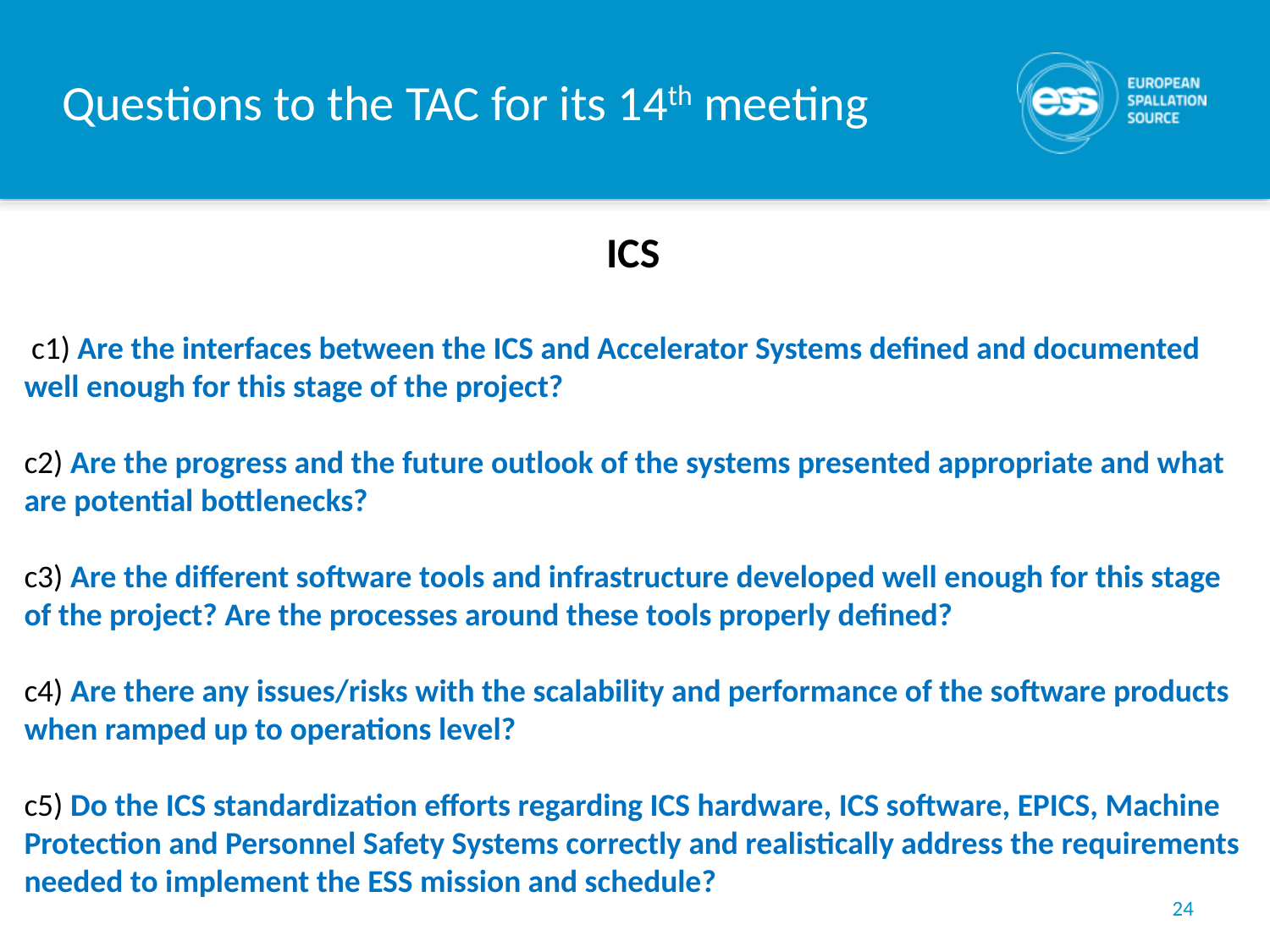

# Questions to the TAC for its 14th meeting
ICS

 c1) Are the interfaces between the ICS and Accelerator Systems defined and documented well enough for this stage of the project?

c2) Are the progress and the future outlook of the systems presented appropriate and what are potential bottlenecks?

c3) Are the different software tools and infrastructure developed well enough for this stage of the project? Are the processes around these tools properly defined?

c4) Are there any issues/risks with the scalability and performance of the software products when ramped up to operations level?

c5) Do the ICS standardization efforts regarding ICS hardware, ICS software, EPICS, Machine Protection and Personnel Safety Systems correctly and realistically address the requirements needed to implement the ESS mission and schedule?
24